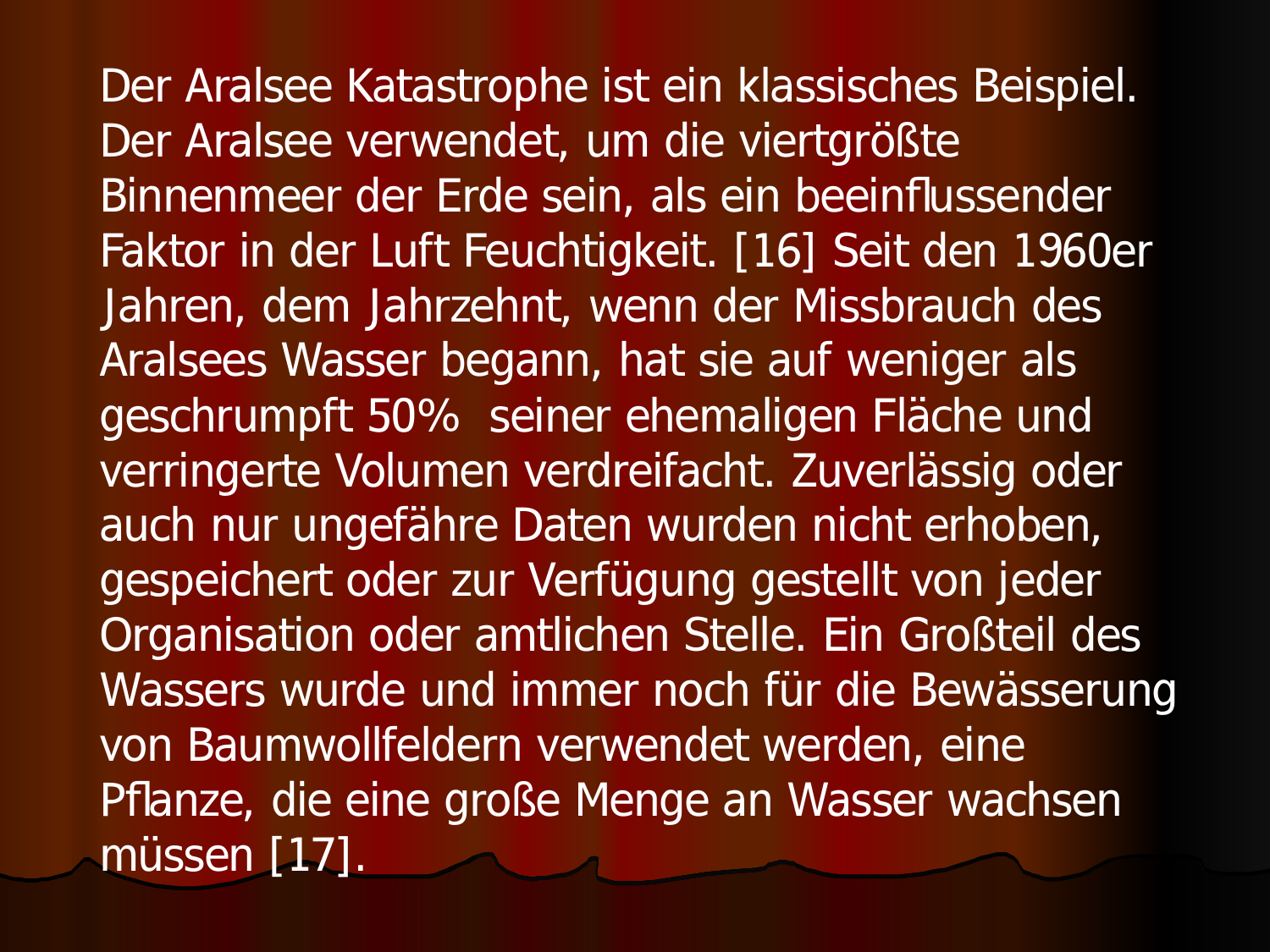

#
	Der Aralsee Katastrophe ist ein klassisches Beispiel. Der Aralsee verwendet, um die viertgrößte Binnenmeer der Erde sein, als ein beeinflussender Faktor in der Luft Feuchtigkeit. [16] Seit den 1960er Jahren, dem Jahrzehnt, wenn der Missbrauch des Aralsees Wasser begann, hat sie auf weniger als geschrumpft 50%  seiner ehemaligen Fläche und verringerte Volumen verdreifacht. Zuverlässig oder auch nur ungefähre Daten wurden nicht erhoben, gespeichert oder zur Verfügung gestellt von jeder Organisation oder amtlichen Stelle. Ein Großteil des Wassers wurde und immer noch für die Bewässerung von Baumwollfeldern verwendet werden, eine Pflanze, die eine große Menge an Wasser wachsen müssen [17].